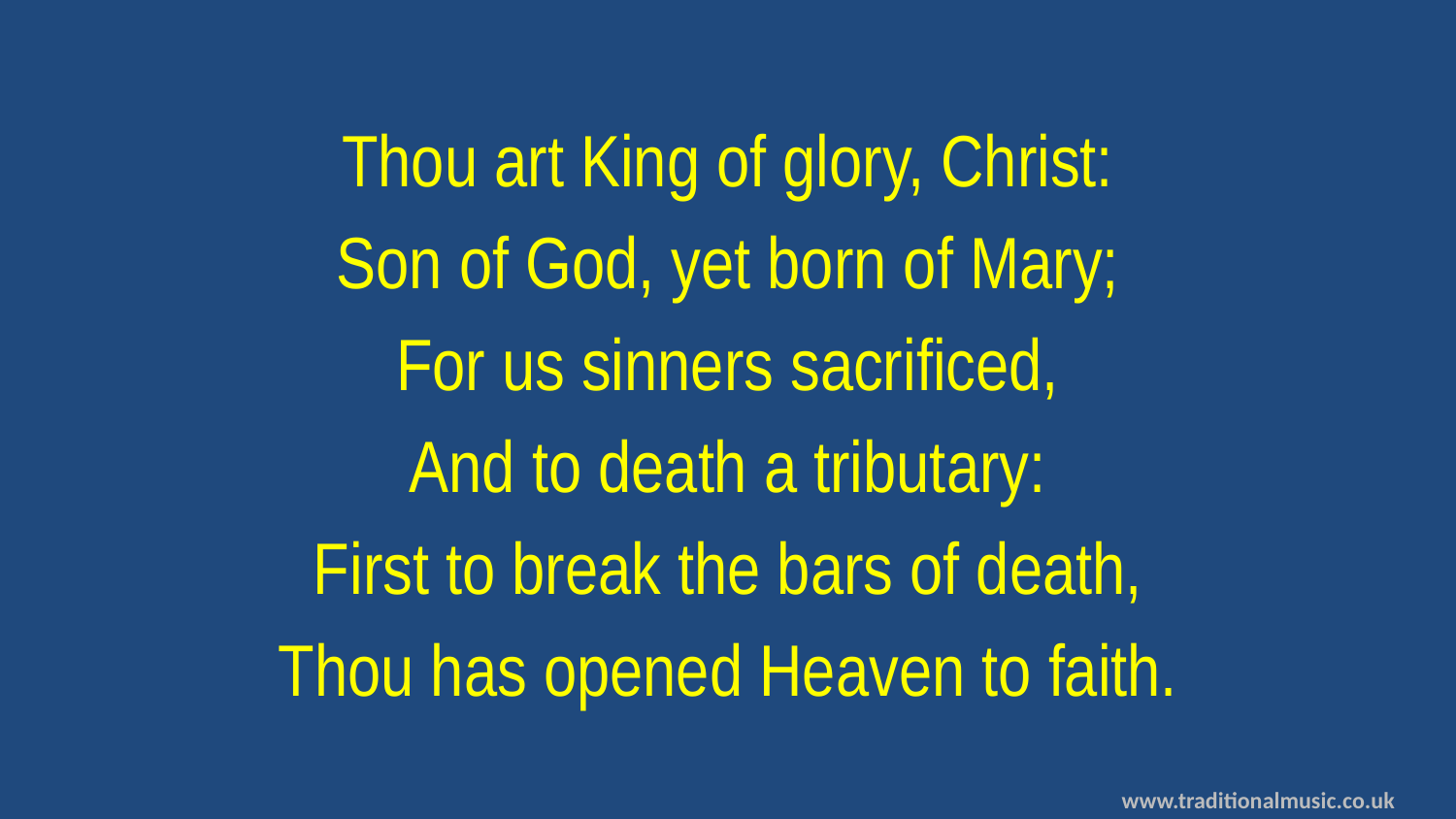

Thou art King of glory, Christ:
Son of God, yet born of Mary;
For us sinners sacrificed,
And to death a tributary:
First to break the bars of death,
Thou has opened Heaven to faith.